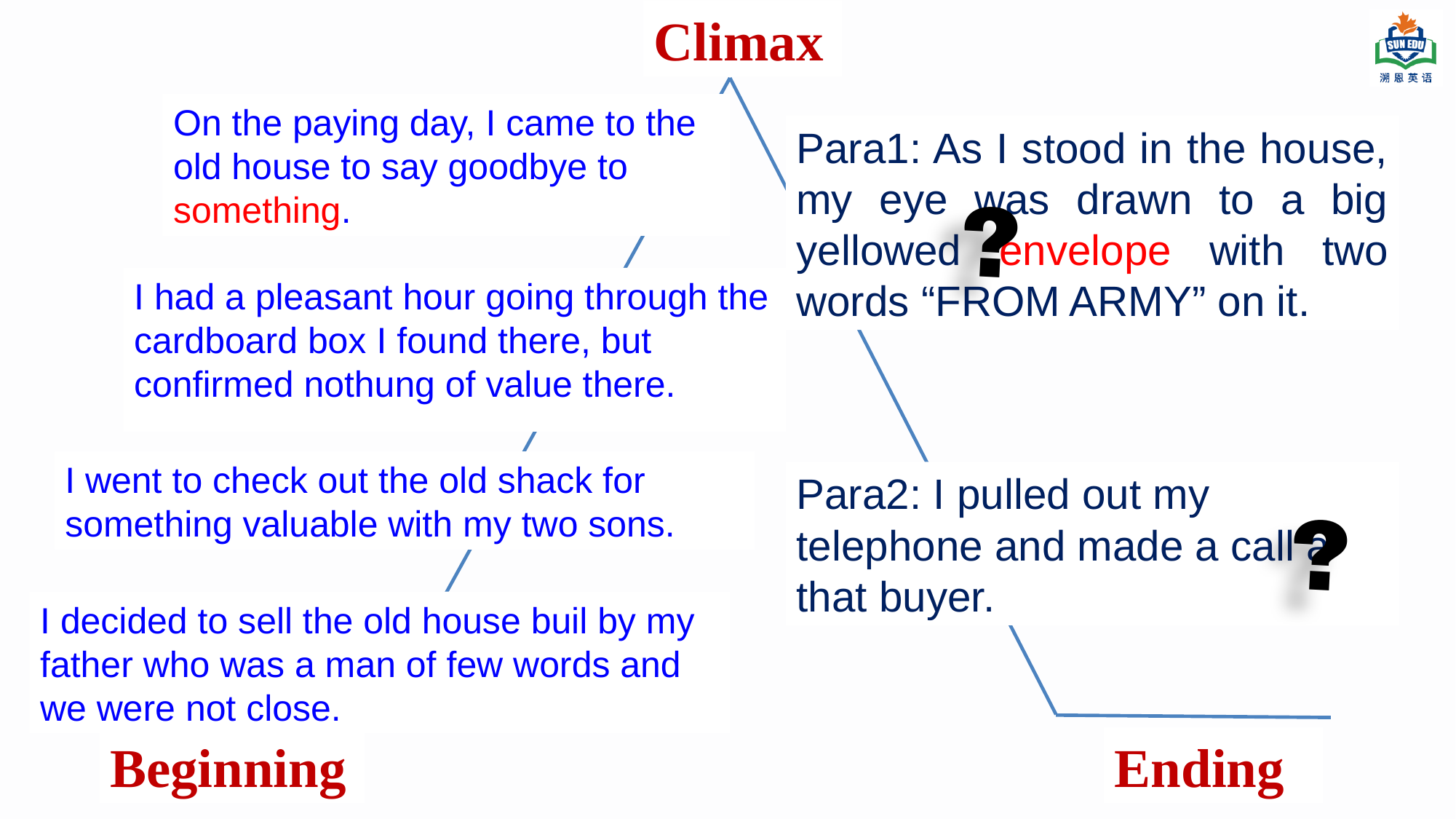

Climax
On the paying day, I came to the old house to say goodbye to something.
Para1: As I stood in the house, my eye was drawn to a big yellowed envelope with two words “FROM ARMY” on it.
?
Resolution
I had a pleasant hour going through the cardboard box I found there, but confirmed nothung of value there.
Build up
I went to check out the old shack for something valuable with my two sons.
Para2: I pulled out my telephone and made a call a that buyer.
?
I decided to sell the old house buil by my father who was a man of few words and we were not close.
Ending
Beginning